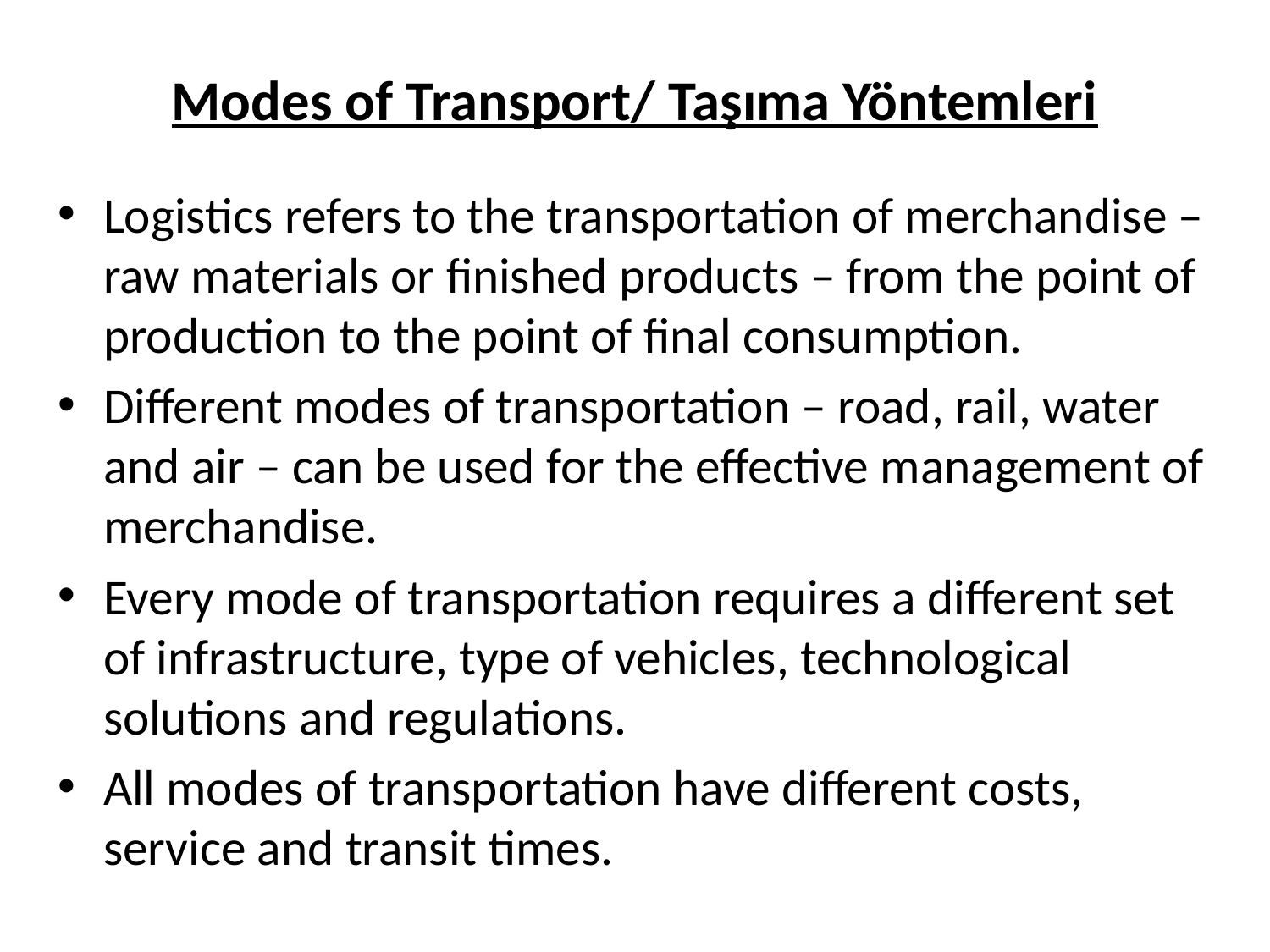

# Modes of Transport/ Taşıma Yöntemleri
Logistics refers to the transportation of merchandise – raw materials or finished products – from the point of production to the point of final consumption.
Different modes of transportation – road, rail, water and air – can be used for the effective management of merchandise.
Every mode of transportation requires a different set of infrastructure, type of vehicles, technological solutions and regulations.
All modes of transportation have different costs, service and transit times.